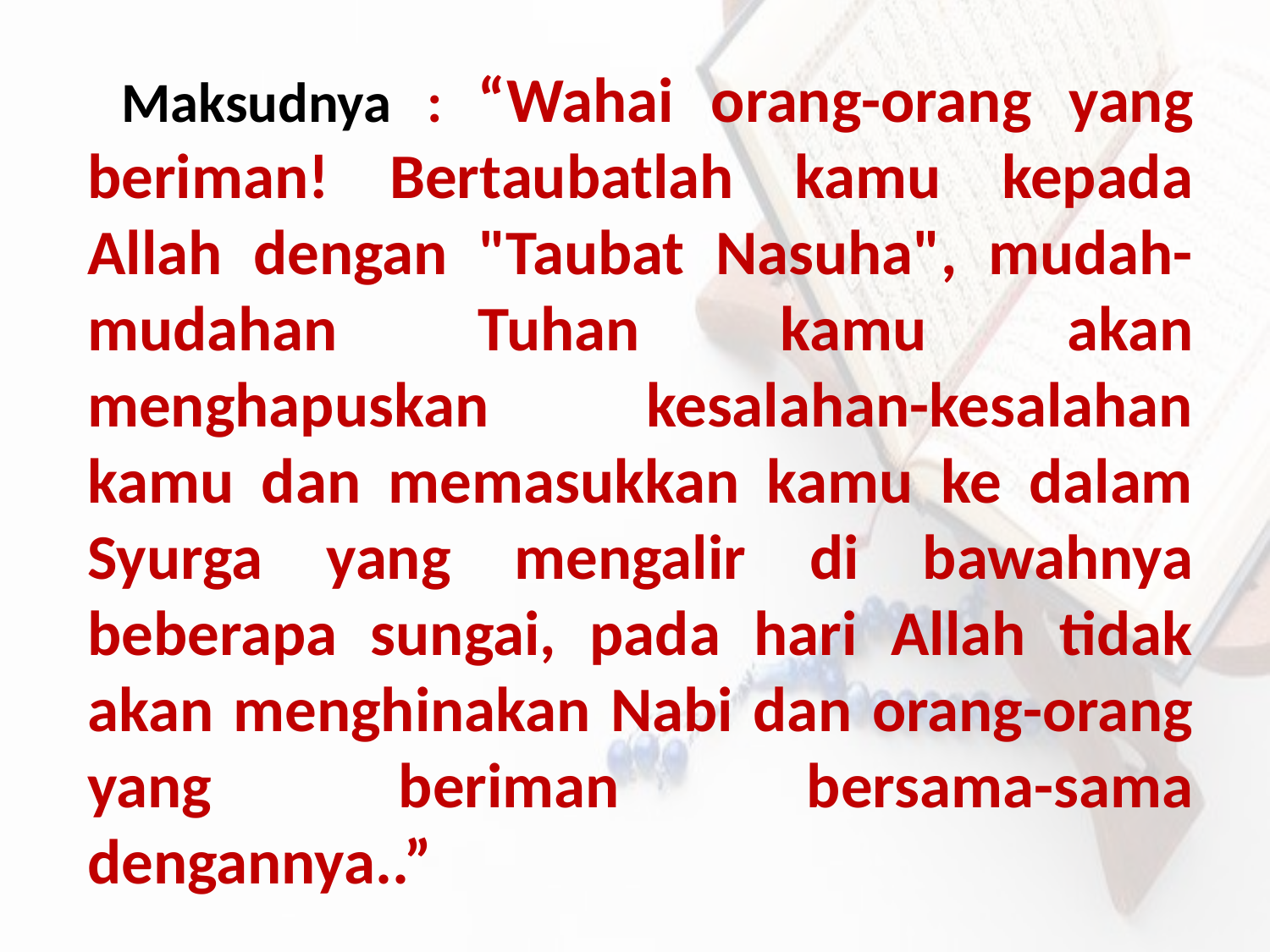

Maksudnya : “Wahai orang-orang yang beriman! Bertaubatlah kamu kepada Allah dengan "Taubat Nasuha", mudah-mudahan Tuhan kamu akan menghapuskan kesalahan-kesalahan kamu dan memasukkan kamu ke dalam Syurga yang mengalir di bawahnya beberapa sungai, pada hari Allah tidak akan menghinakan Nabi dan orang-orang yang beriman bersama-sama dengannya..”